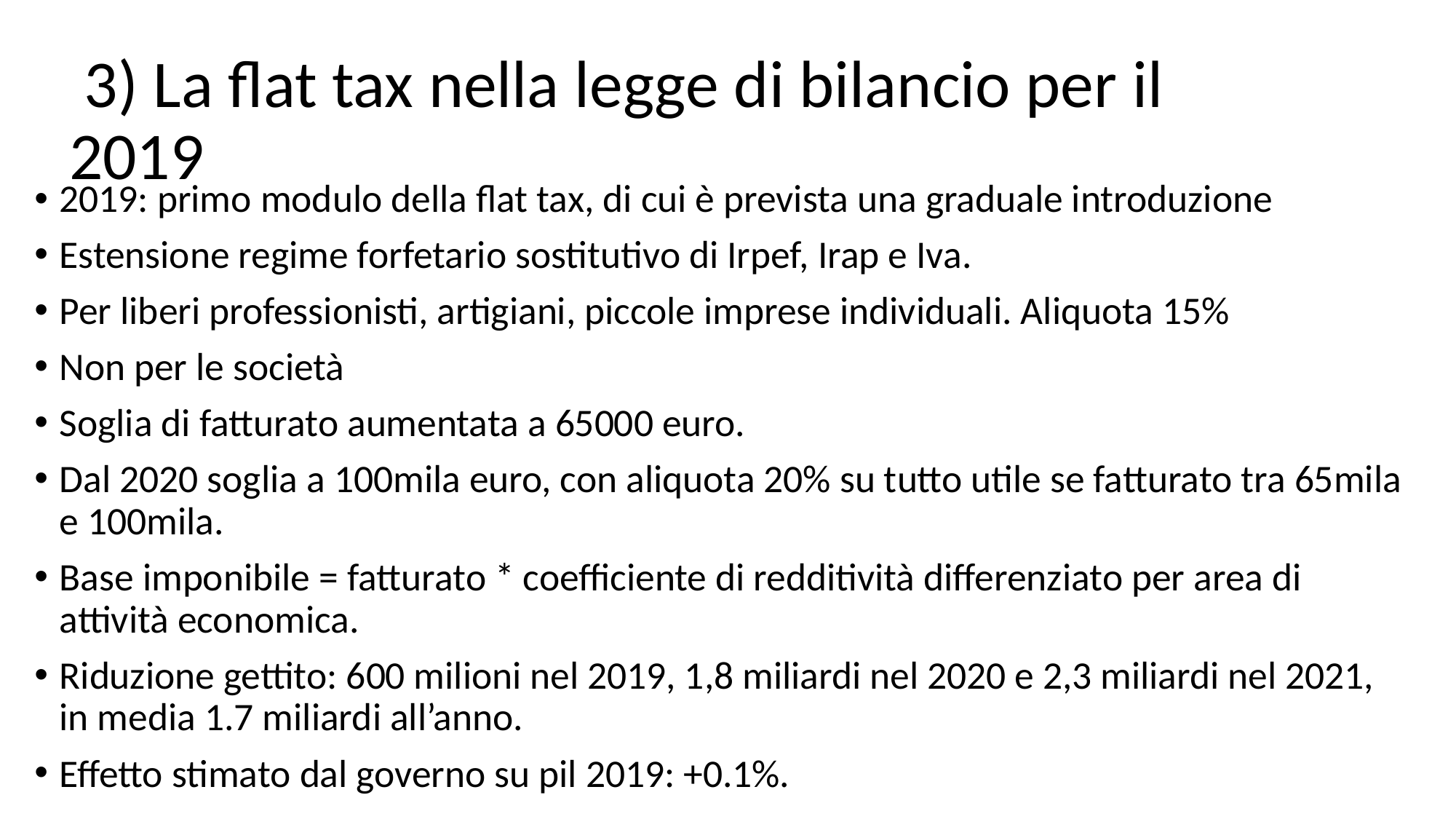

# 3) La flat tax nella legge di bilancio per il 2019
2019: primo modulo della flat tax, di cui è prevista una graduale introduzione
Estensione regime forfetario sostitutivo di Irpef, Irap e Iva.
Per liberi professionisti, artigiani, piccole imprese individuali. Aliquota 15%
Non per le società
Soglia di fatturato aumentata a 65000 euro.
Dal 2020 soglia a 100mila euro, con aliquota 20% su tutto utile se fatturato tra 65mila e 100mila.
Base imponibile = fatturato * coefficiente di redditività differenziato per area di attività economica.
Riduzione gettito: 600 milioni nel 2019, 1,8 miliardi nel 2020 e 2,3 miliardi nel 2021, in media 1.7 miliardi all’anno.
Effetto stimato dal governo su pil 2019: +0.1%.